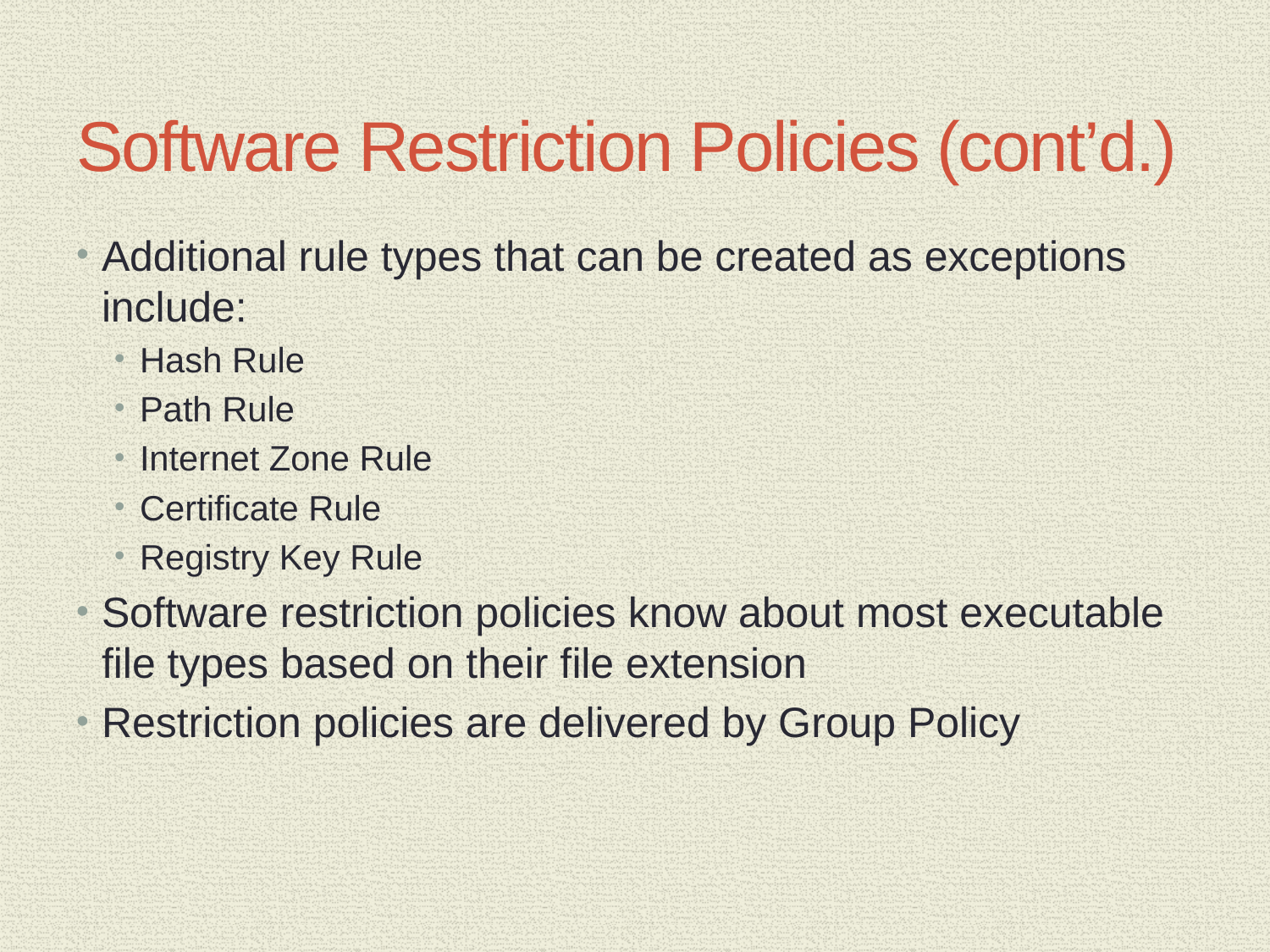

# Software Restriction Policies (cont’d.)
Additional rule types that can be created as exceptions include:
Hash Rule
Path Rule
Internet Zone Rule
Certificate Rule
Registry Key Rule
Software restriction policies know about most executable file types based on their file extension
Restriction policies are delivered by Group Policy